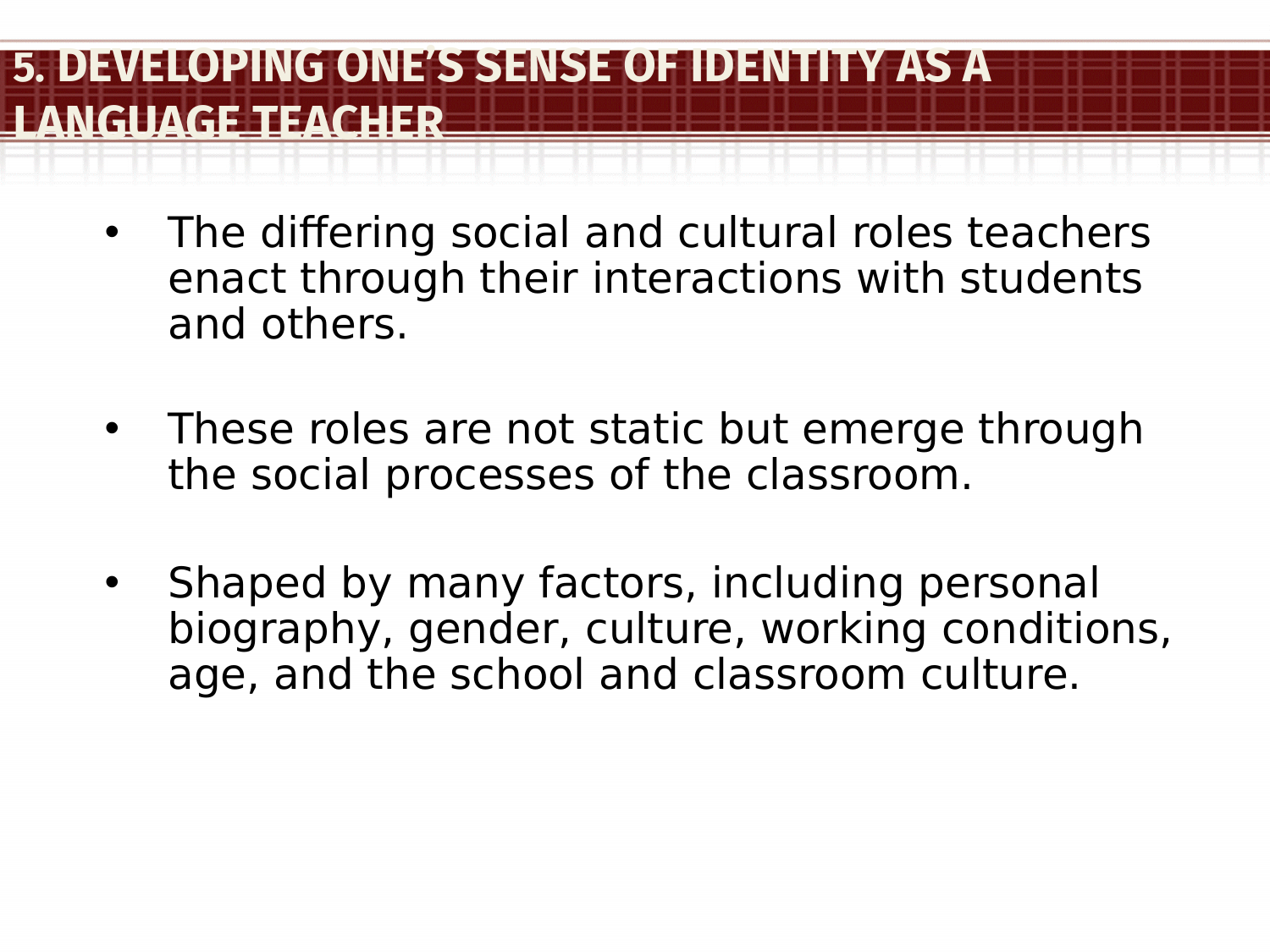

# 5. Developing one’s sense of identity as a language teacher
The differing social and cultural roles teachers enact through their interactions with students and others.
These roles are not static but emerge through the social processes of the classroom.

Shaped by many factors, including personal biography, gender, culture, working conditions, age, and the school and classroom culture.